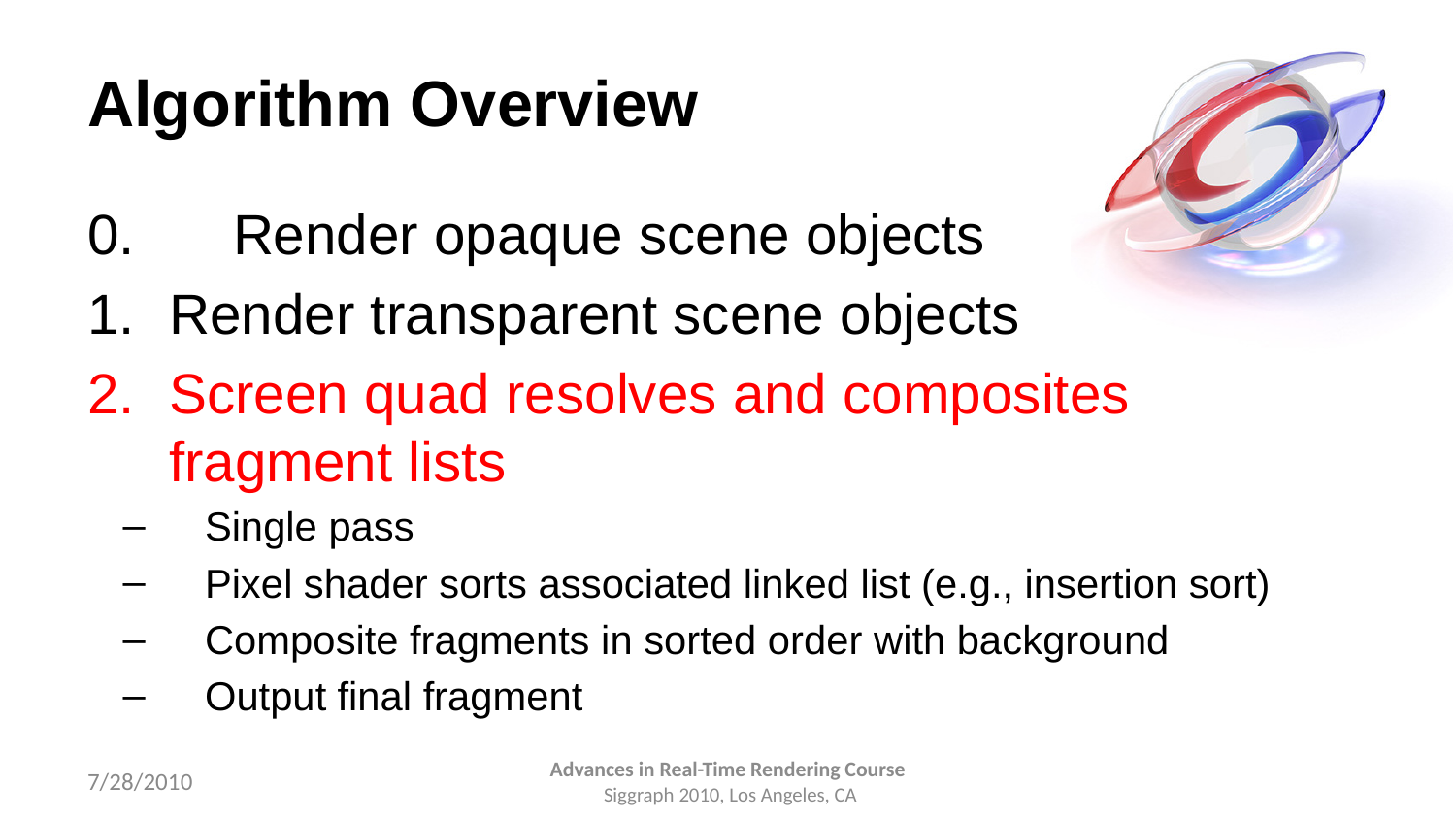

# Algorithm Overview
0.	Render opaque scene objects
Render transparent scene objects
Screen quad resolves and composites fragment lists
Single pass
Pixel shader sorts associated linked list (e.g., insertion sort)
Composite fragments in sorted order with background
Output final fragment
7/28/2010
Advances in Real-Time Rendering Course
 Siggraph 2010, Los Angeles, CA